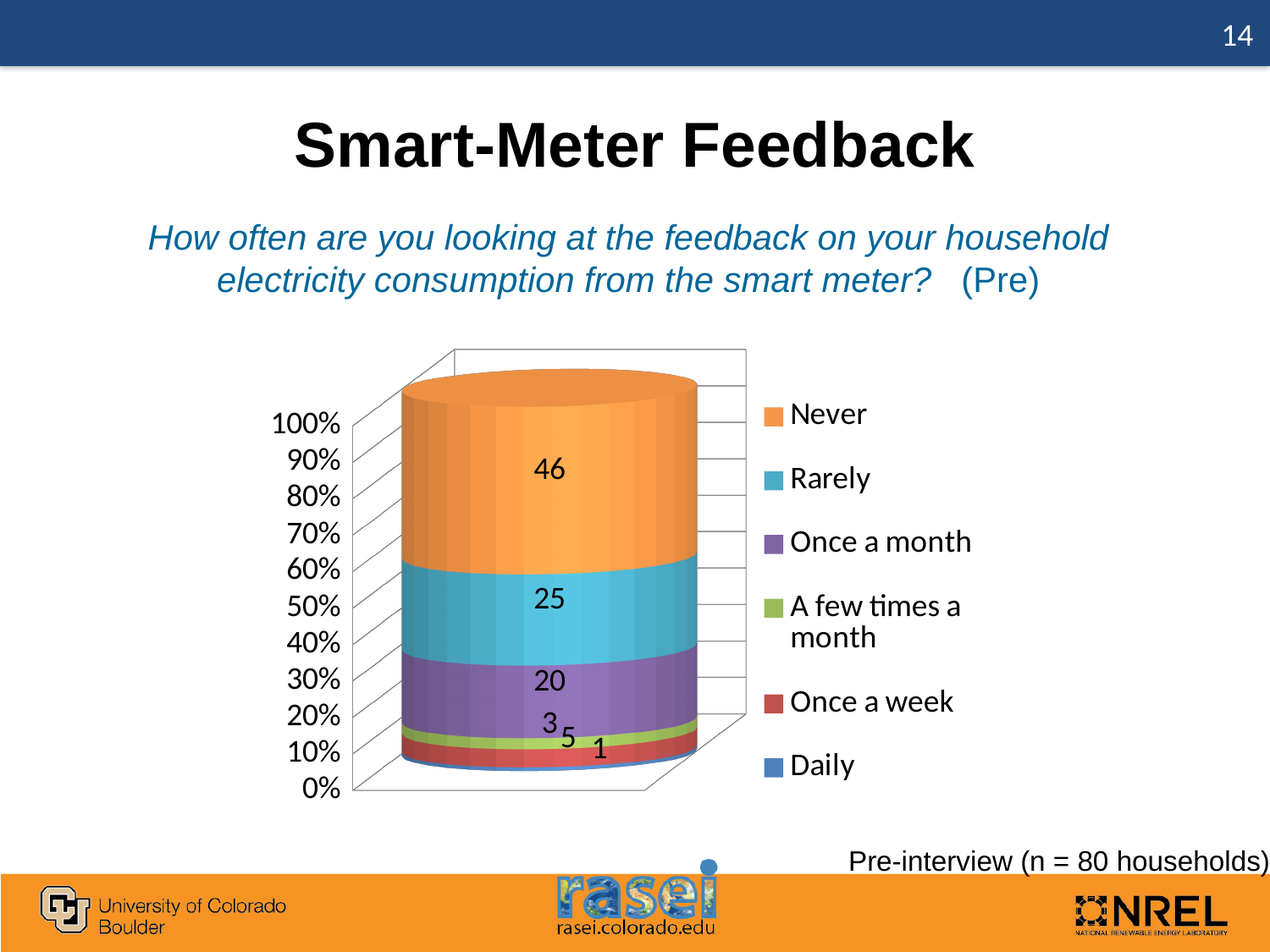

14
# Smart-Meter Feedback
How often are you looking at the feedback on your household electricity consumption from the smart meter?   (Pre)

[unsupported chart]

Pre-interview (n = 80 households)